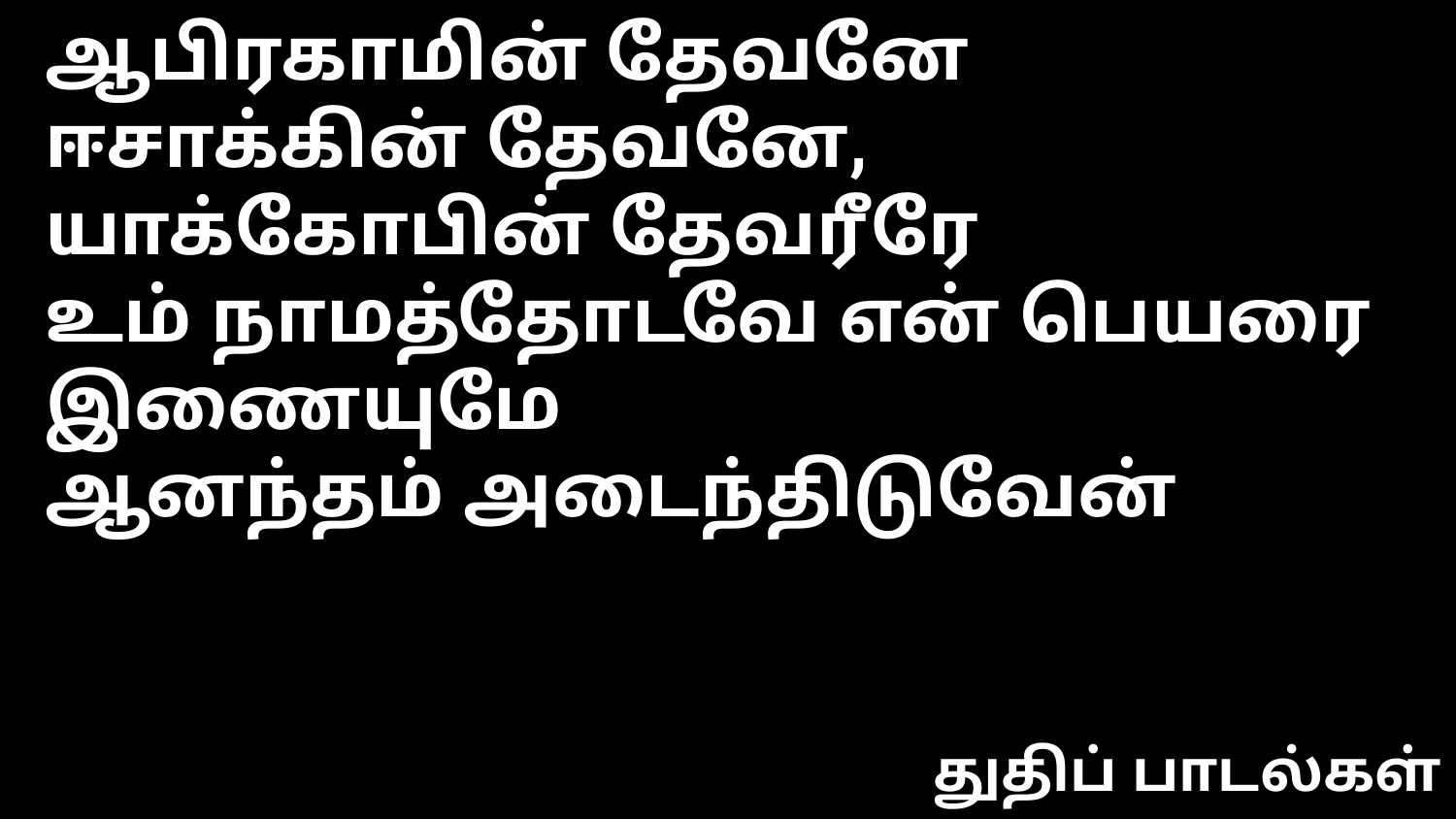

ஆபிரகாமின் தேவனே
ஈசாக்கின் தேவனே, யாக்கோபின் தேவரீரே
உம் நாமத்தோடவே என் பெயரை இணையுமே
ஆனந்தம் அடைந்திடுவேன்

துதிப் பாடல்கள்